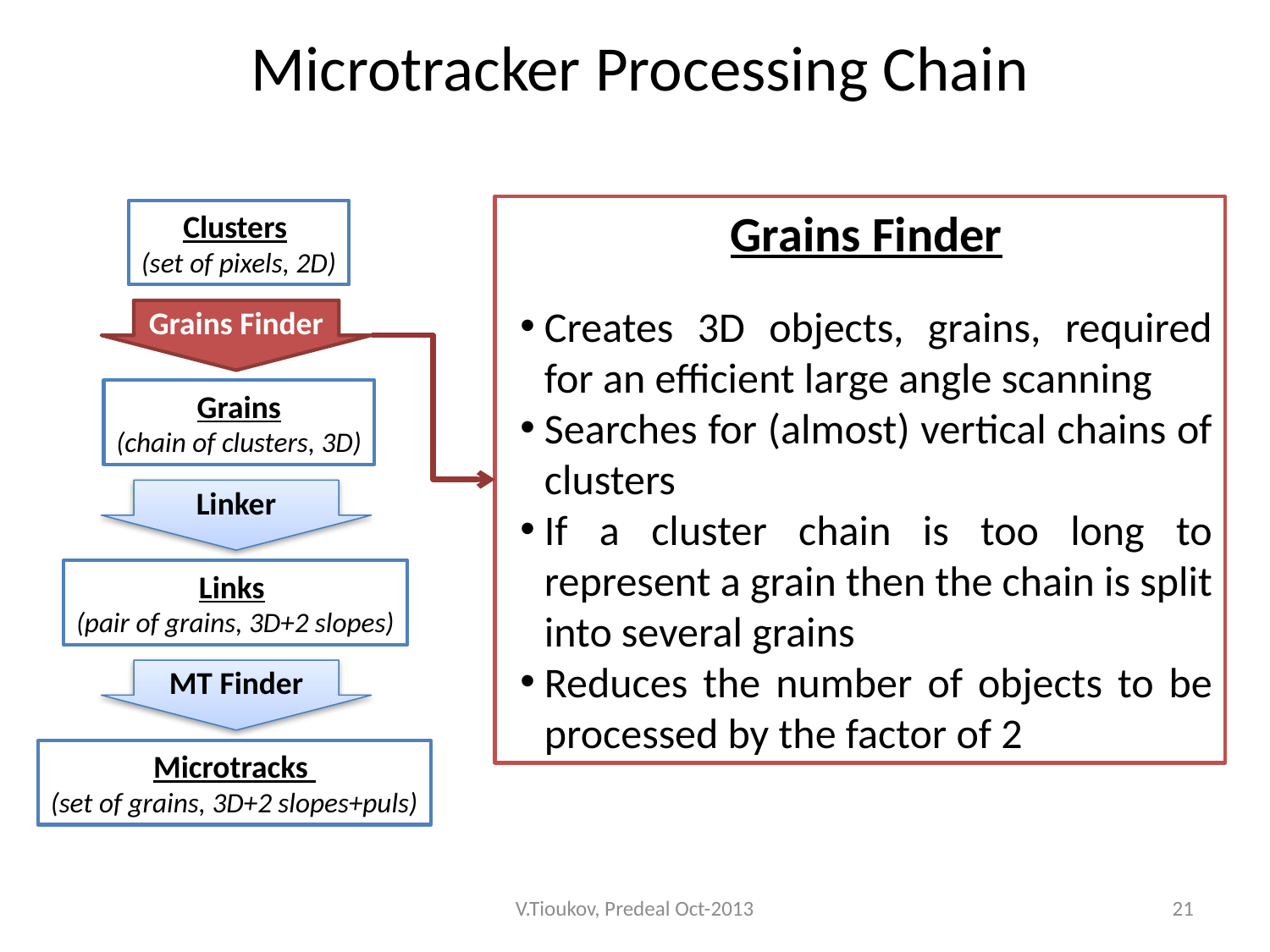

# Microtracker Processing Chain
Grains Finder

Creates 3D objects, grains, required for an efficient large angle scanning
Searches for (almost) vertical chains of clusters
If a cluster chain is too long to represent a grain then the chain is split into several grains
Reduces the number of objects to be processed by the factor of 2
Clusters
(set of pixels, 2D)
Grains Finder
Grains
(chain of clusters, 3D)
Linker
Links
(pair of grains, 3D+2 slopes)
MT Finder
Microtracks
(set of grains, 3D+2 slopes+puls)
V.Tioukov, Predeal Oct-2013
21